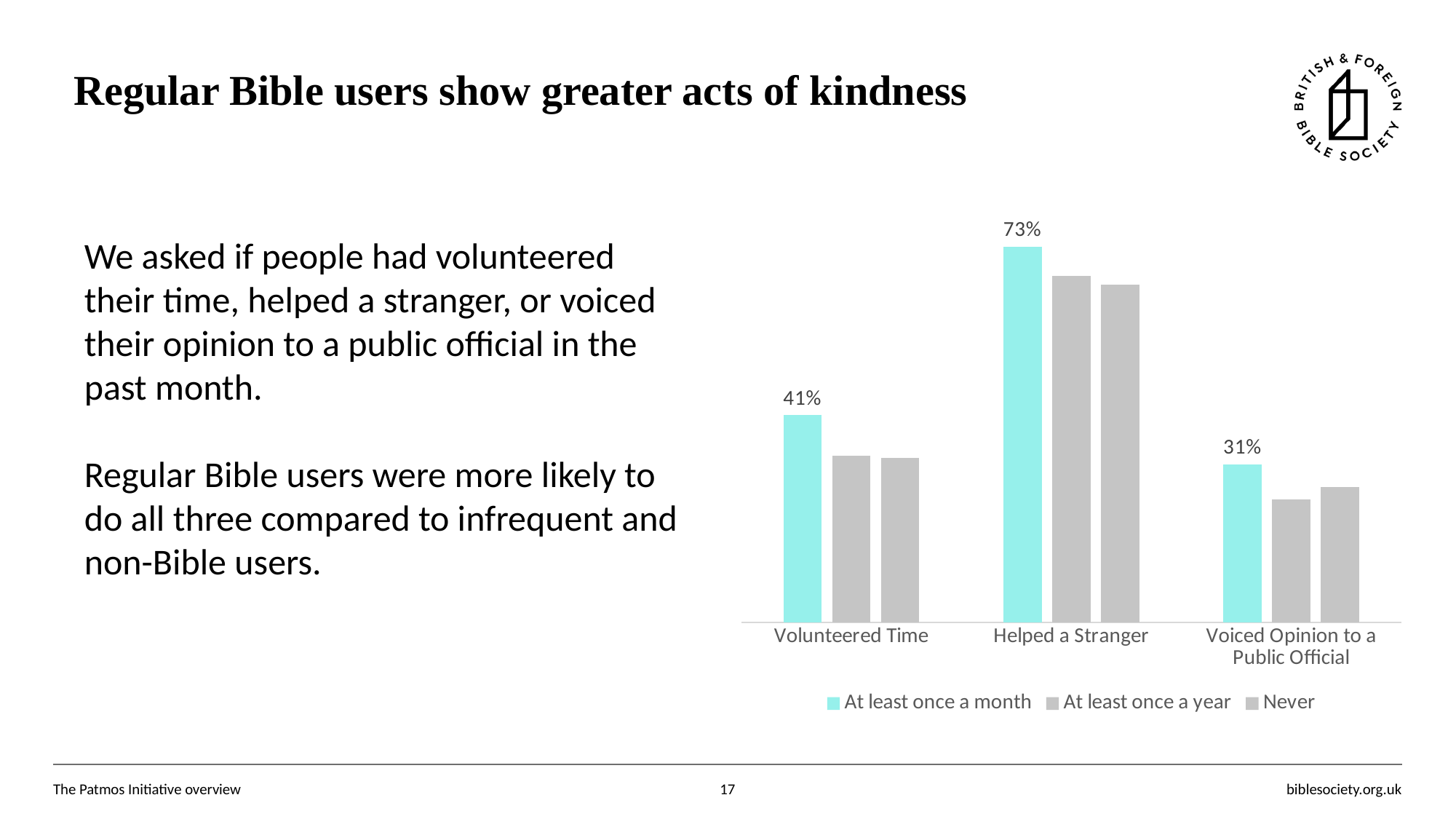

# Regular Bible users show greater acts of kindness

### Chart

| Category | At least once a month | At least once a year | Never |
|---|---|---|---|
| Volunteered Time | 0.4050571843707 | 0.3262558128009 | 0.3219878194864 |
| Helped a Stranger | 0.734652010822 | 0.6773563562562 | 0.6607858404996 |
| Voiced Opinion to a Public Official | 0.3095464835031 | 0.2405208850797 | 0.2653477878528 |
We asked if people had volunteered their time, helped a stranger, or voiced their opinion to a public official in the past month.

Regular Bible users were more likely to do all three compared to infrequent and non-Bible users.
The Patmos Initiative overview
17